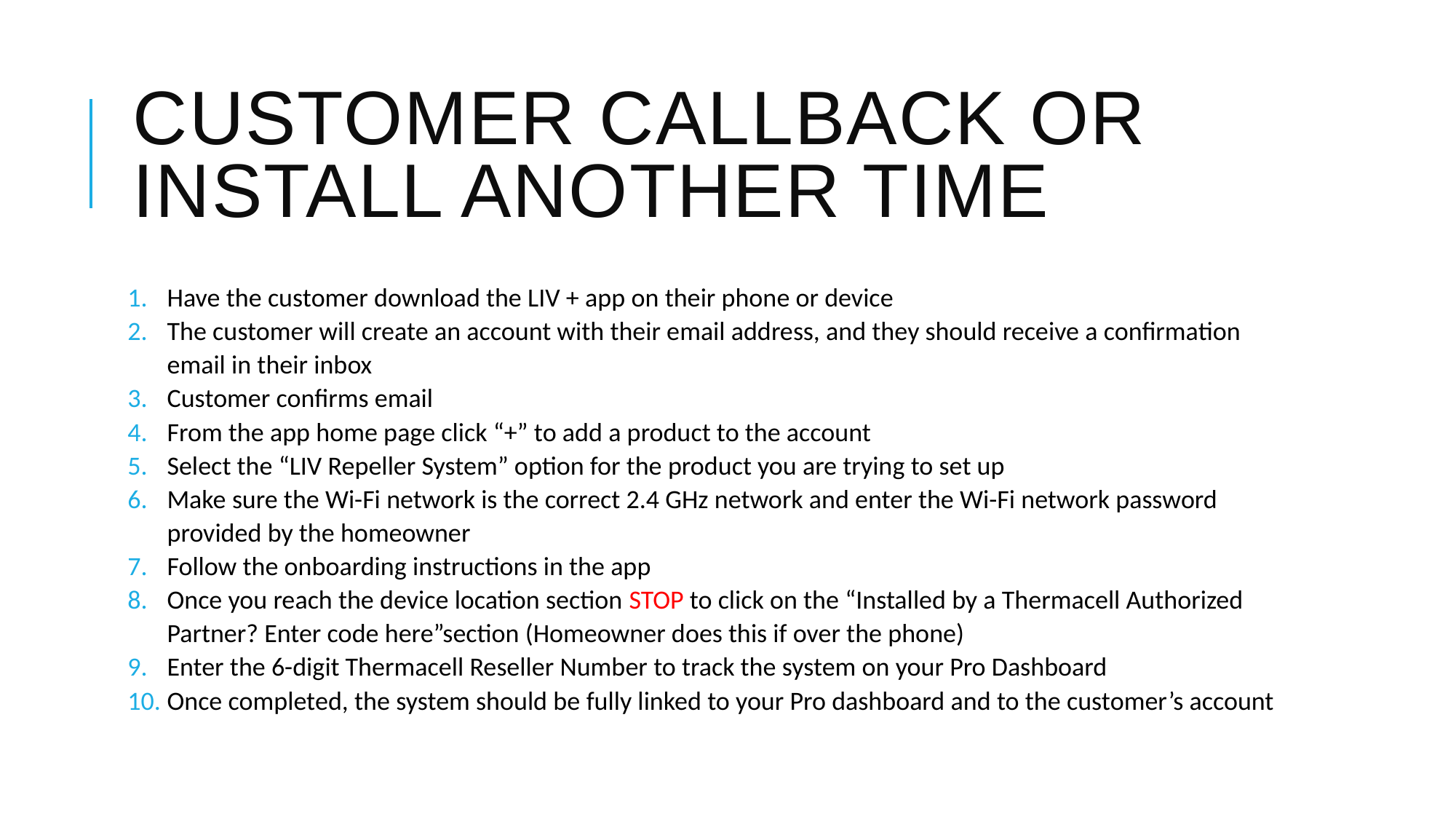

# Customer Callback or Install another time
Have the customer download the LIV + app on their phone or device
The customer will create an account with their email address, and they should receive a confirmation email in their inbox
Customer confirms email
From the app home page click “+” to add a product to the account
Select the “LIV Repeller System” option for the product you are trying to set up
Make sure the Wi-Fi network is the correct 2.4 GHz network and enter the Wi-Fi network password provided by the homeowner
Follow the onboarding instructions in the app
Once you reach the device location section STOP to click on the “Installed by a Thermacell Authorized Partner? Enter code here”section (Homeowner does this if over the phone)
Enter the 6-digit Thermacell Reseller Number to track the system on your Pro Dashboard
Once completed, the system should be fully linked to your Pro dashboard and to the customer’s account